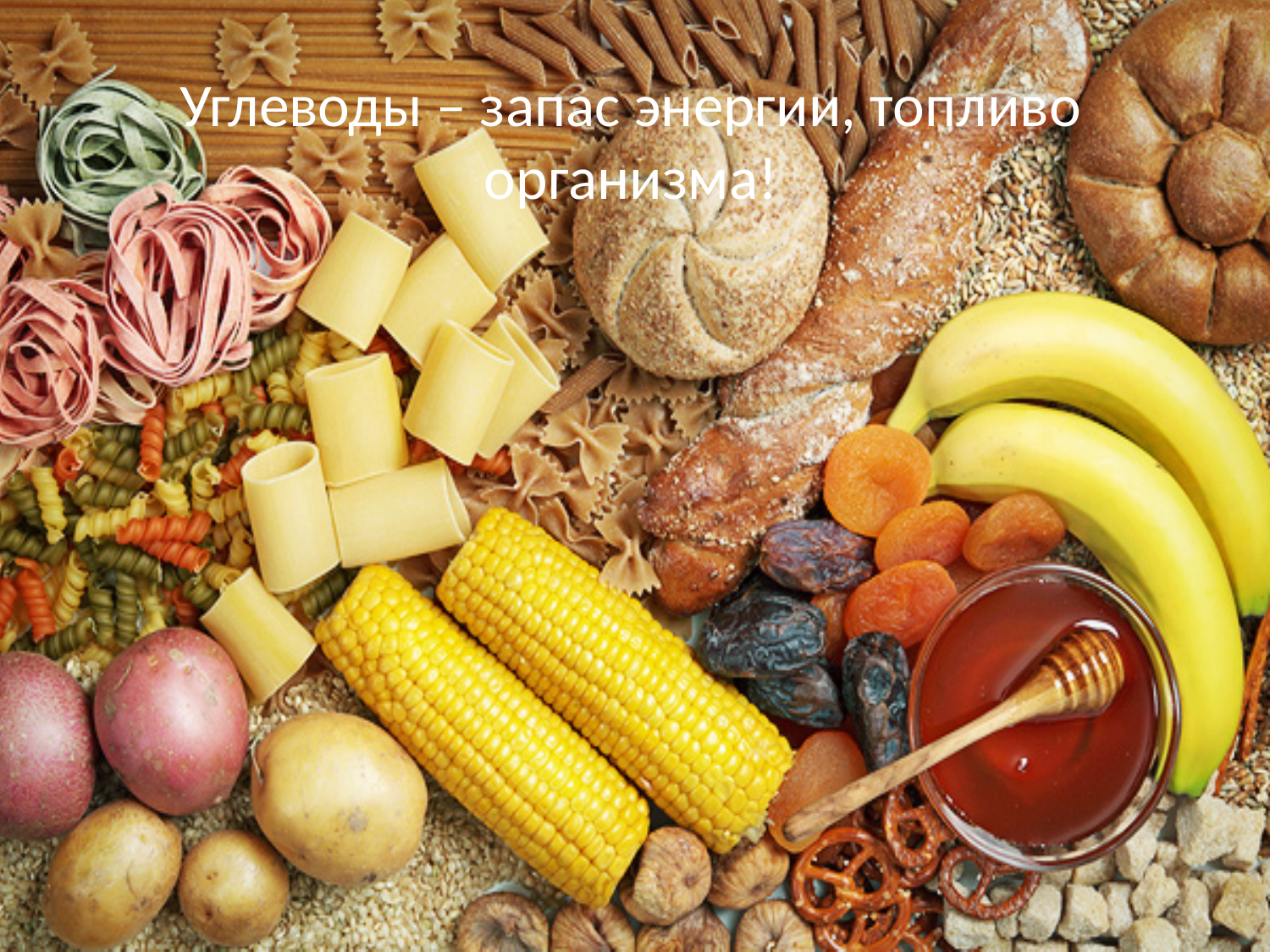

# Углеводы – запас энергии, топливо организма!